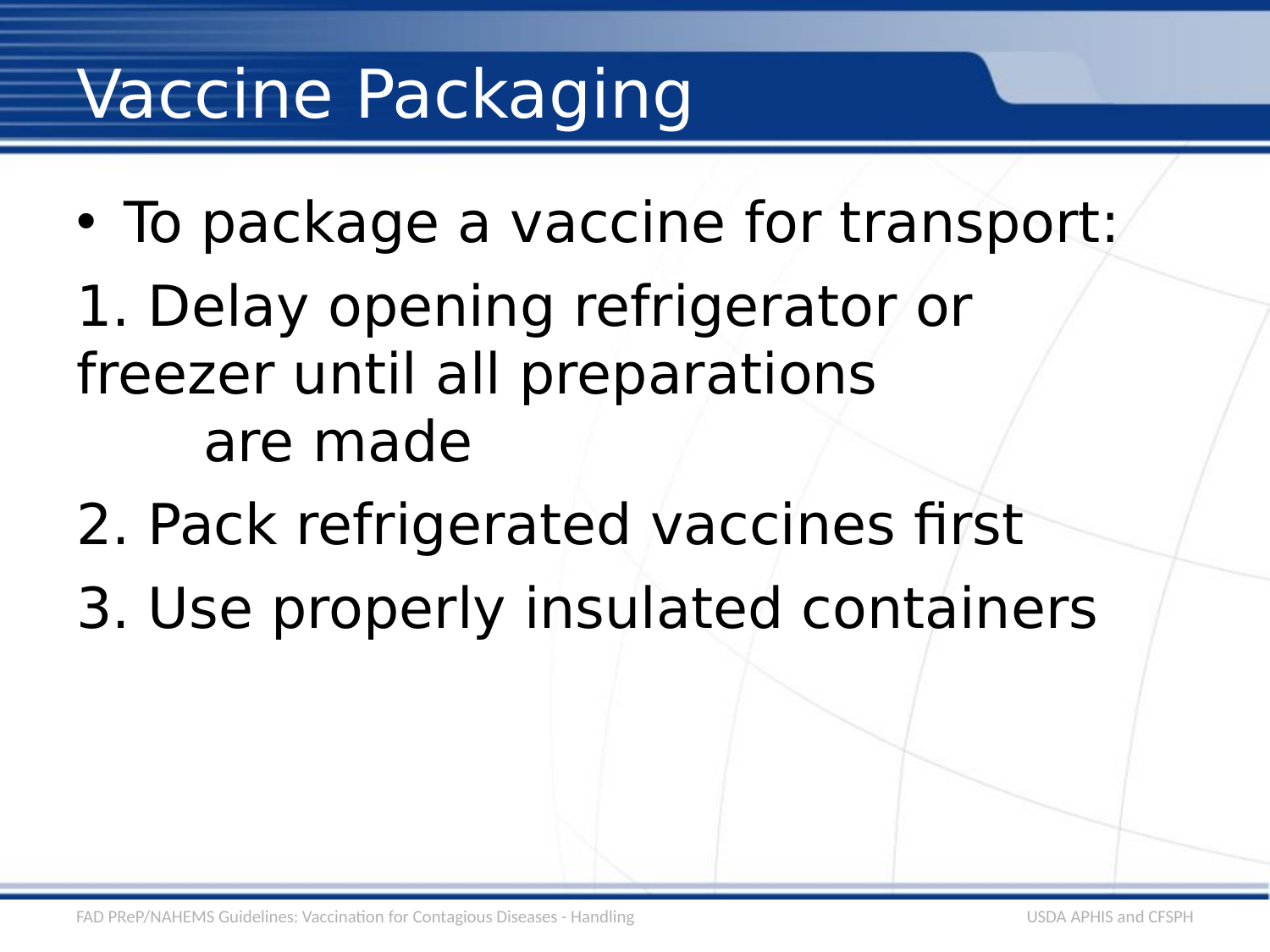

# Vaccine Packaging
To package a vaccine for transport:
1. Delay opening refrigerator or 	freezer until all preparations
	are made
2. Pack refrigerated vaccines first
3. Use properly insulated containers
FAD PReP/NAHEMS Guidelines: Vaccination for Contagious Diseases - Handling
USDA APHIS and CFSPH